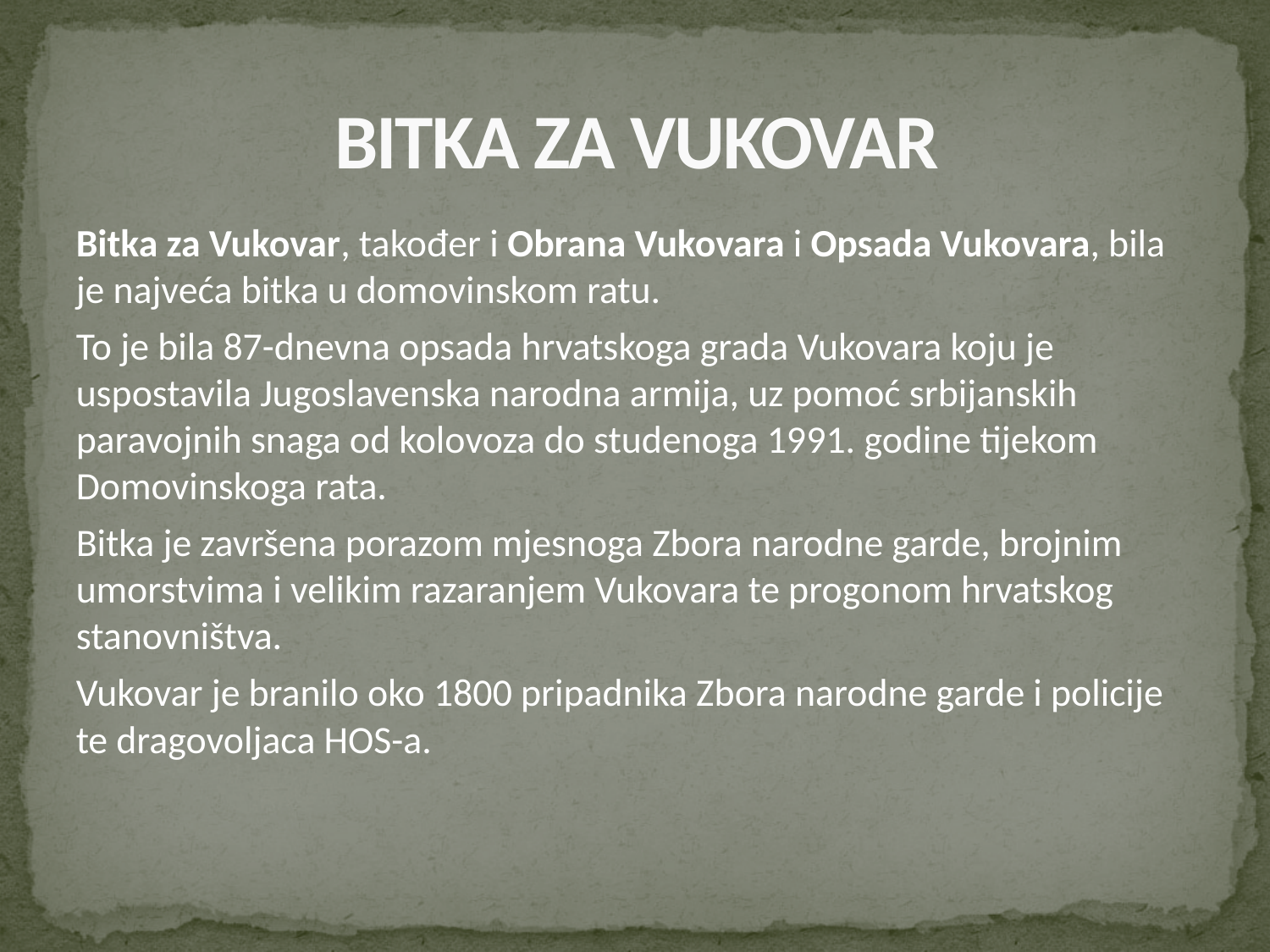

# BITKA ZA VUKOVAR
Bitka za Vukovar, također i Obrana Vukovara i Opsada Vukovara, bila je najveća bitka u domovinskom ratu.
To je bila 87-dnevna opsada hrvatskoga grada Vukovara koju je uspostavila Jugoslavenska narodna armija, uz pomoć srbijanskih paravojnih snaga od kolovoza do studenoga 1991. godine tijekom Domovinskoga rata.
Bitka je završena porazom mjesnoga Zbora narodne garde, brojnim umorstvima i velikim razaranjem Vukovara te progonom hrvatskog stanovništva.
Vukovar je branilo oko 1800 pripadnika Zbora narodne garde i policije te dragovoljaca HOS-a.